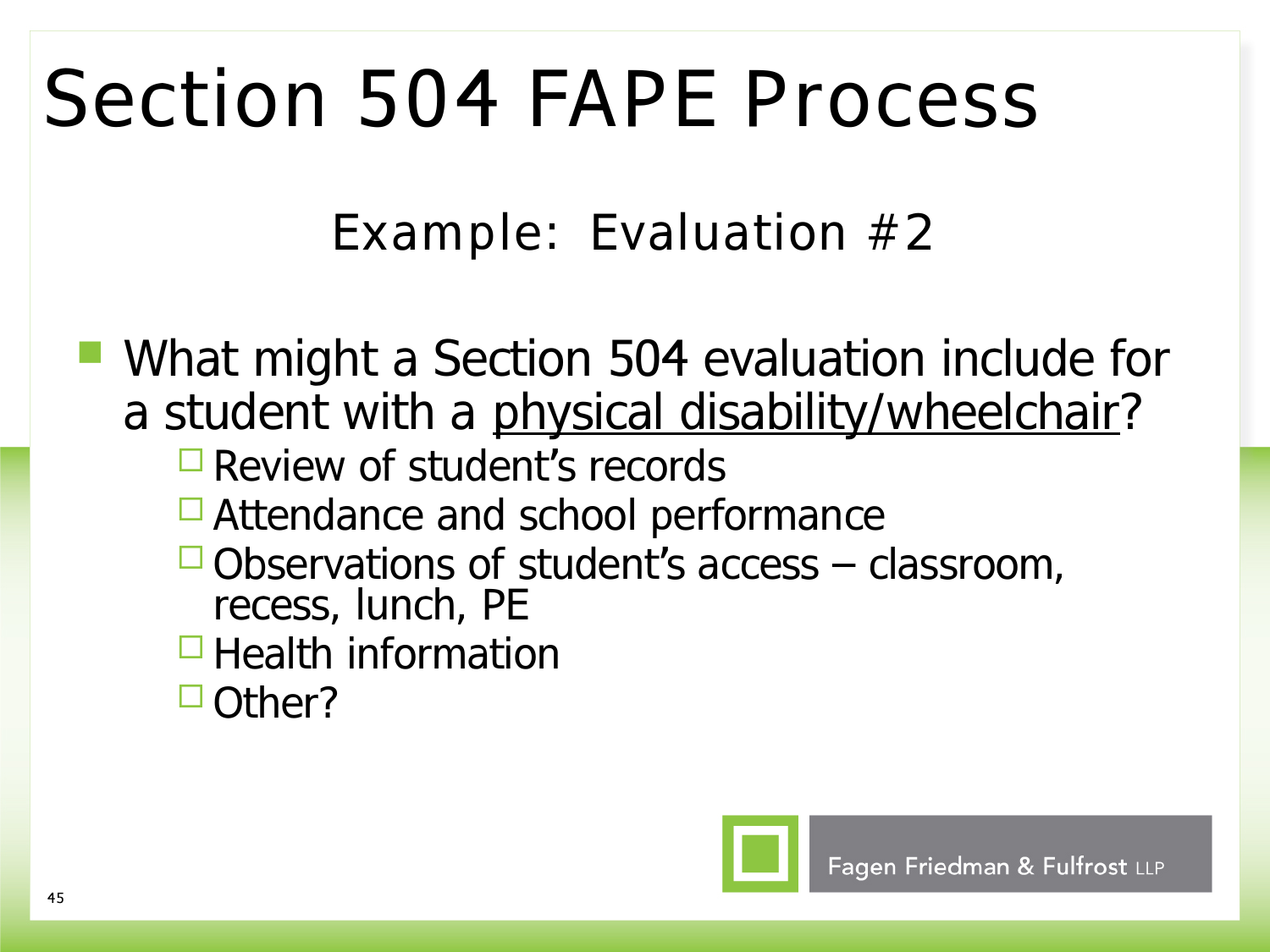

# Section 504 FAPE Process
Example:  Evaluation #2

What might a Section 504 evaluation include for a student with a physical disability/wheelchair?
Review of student’s records
Attendance and school performance
Observations of student’s access – classroom, recess, lunch, PE
Health information
Other?